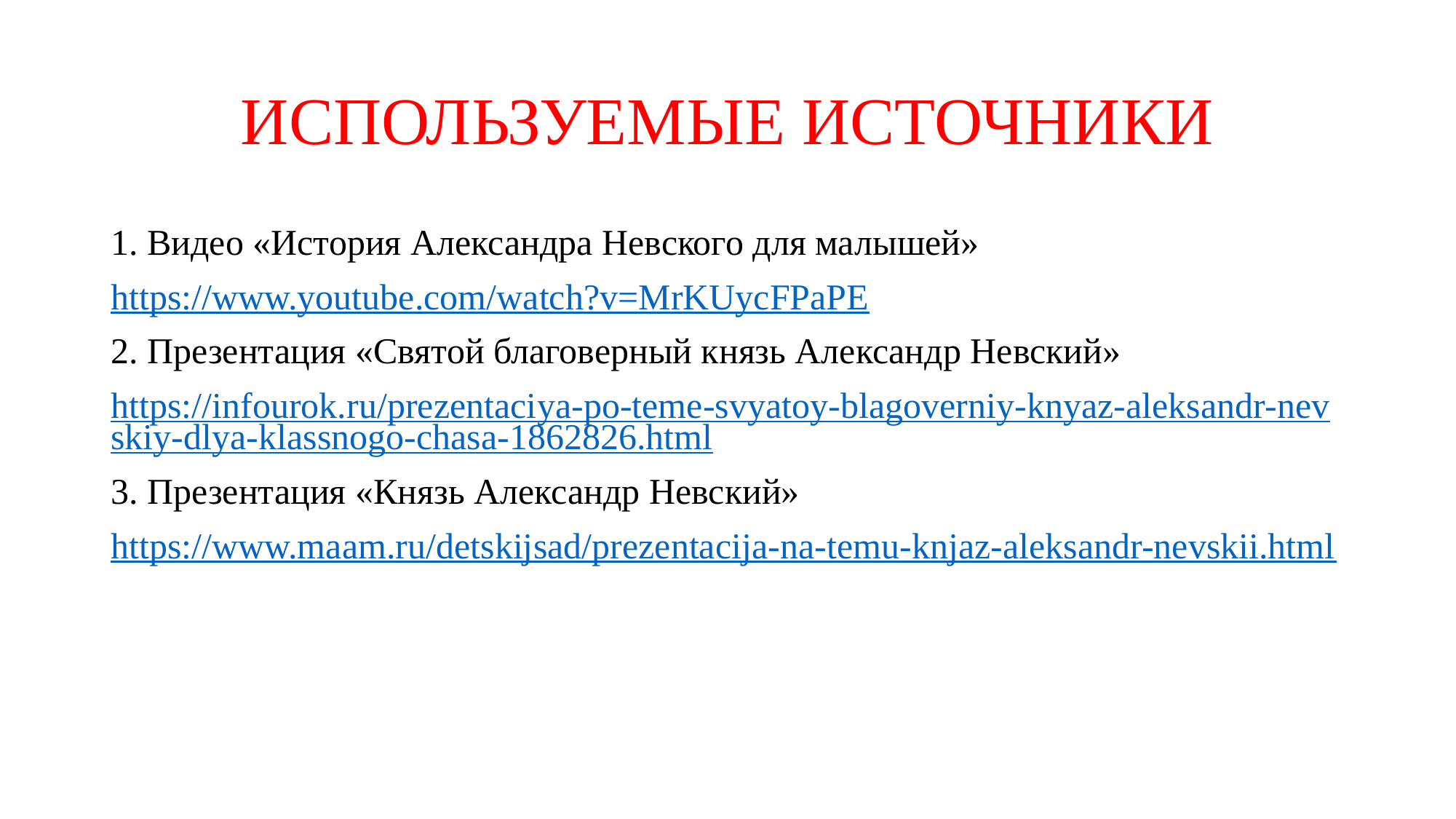

# ИСПОЛЬЗУЕМЫЕ ИСТОЧНИКИ
1. Видео «История Александра Невского для малышей»
https://www.youtube.com/watch?v=MrKUycFPaPE
2. Презентация «Святой благоверный князь Александр Невский»
https://infourok.ru/prezentaciya-po-teme-svyatoy-blagoverniy-knyaz-aleksandr-nevskiy-dlya-klassnogo-chasa-1862826.html
3. Презентация «Князь Александр Невский»
https://www.maam.ru/detskijsad/prezentacija-na-temu-knjaz-aleksandr-nevskii.html